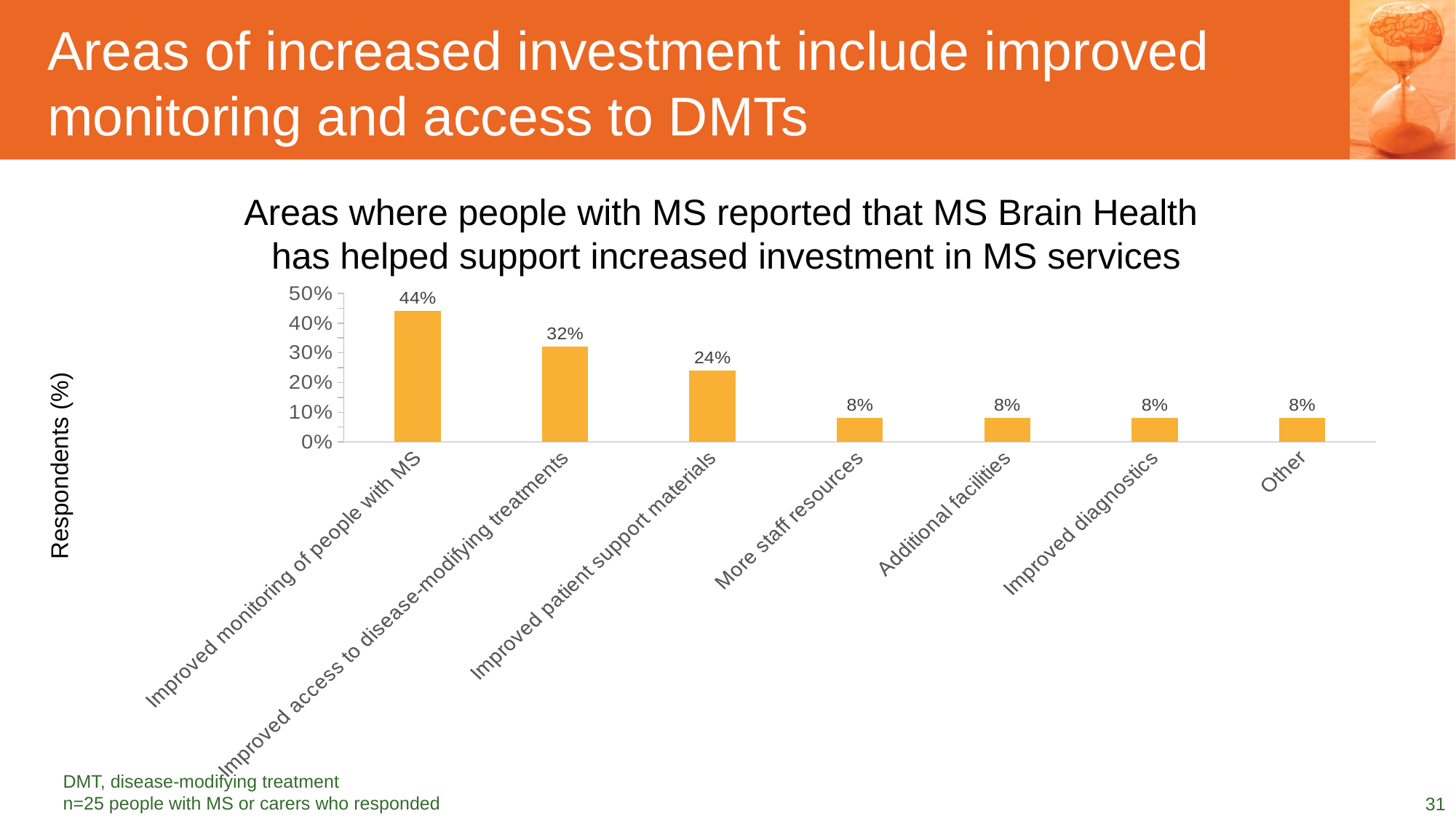

# Areas of increased investment include improved monitoring and access to DMTs
Areas where people with MS reported that MS Brain Health
has helped support increased investment in MS services

### Chart

| Category |  |
|---|---|
| Improved monitoring of people with MS | 0.44 |
| Improved access to disease-modifying treatments | 0.32 |
| Improved patient support materials | 0.24 |
| More staff resources | 0.08 |
| Additional facilities | 0.08 |
| Improved diagnostics | 0.08 |
| Other | 0.08 |
Respondents (%)
DMT, disease-modifying treatment
n=25 people with MS or carers who responded